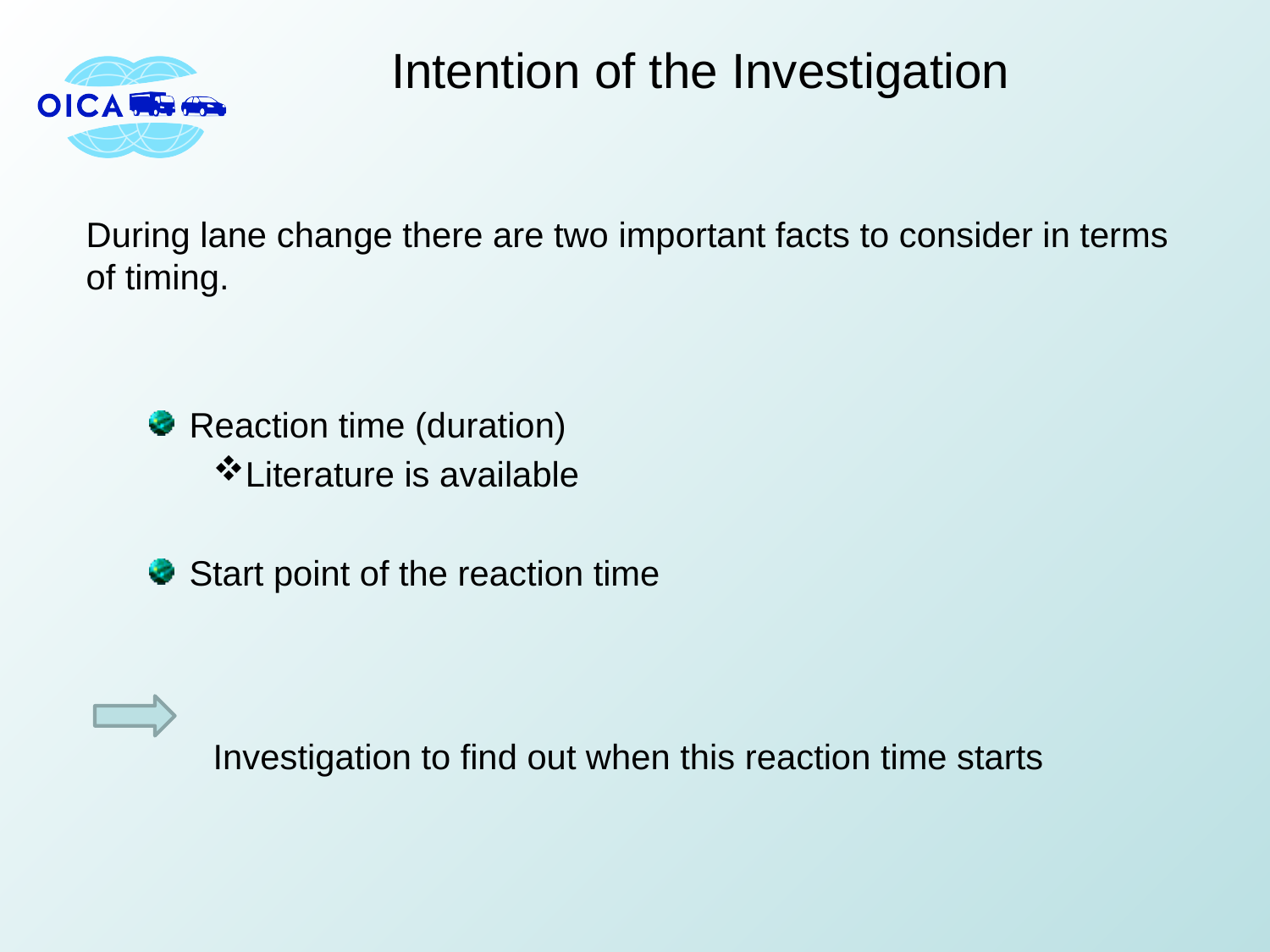

# Intention of the Investigation
During lane change there are two important facts to consider in terms of timing.

Reaction time (duration)
Literature is available

Start point of the reaction time

Investigation to find out when this reaction time starts